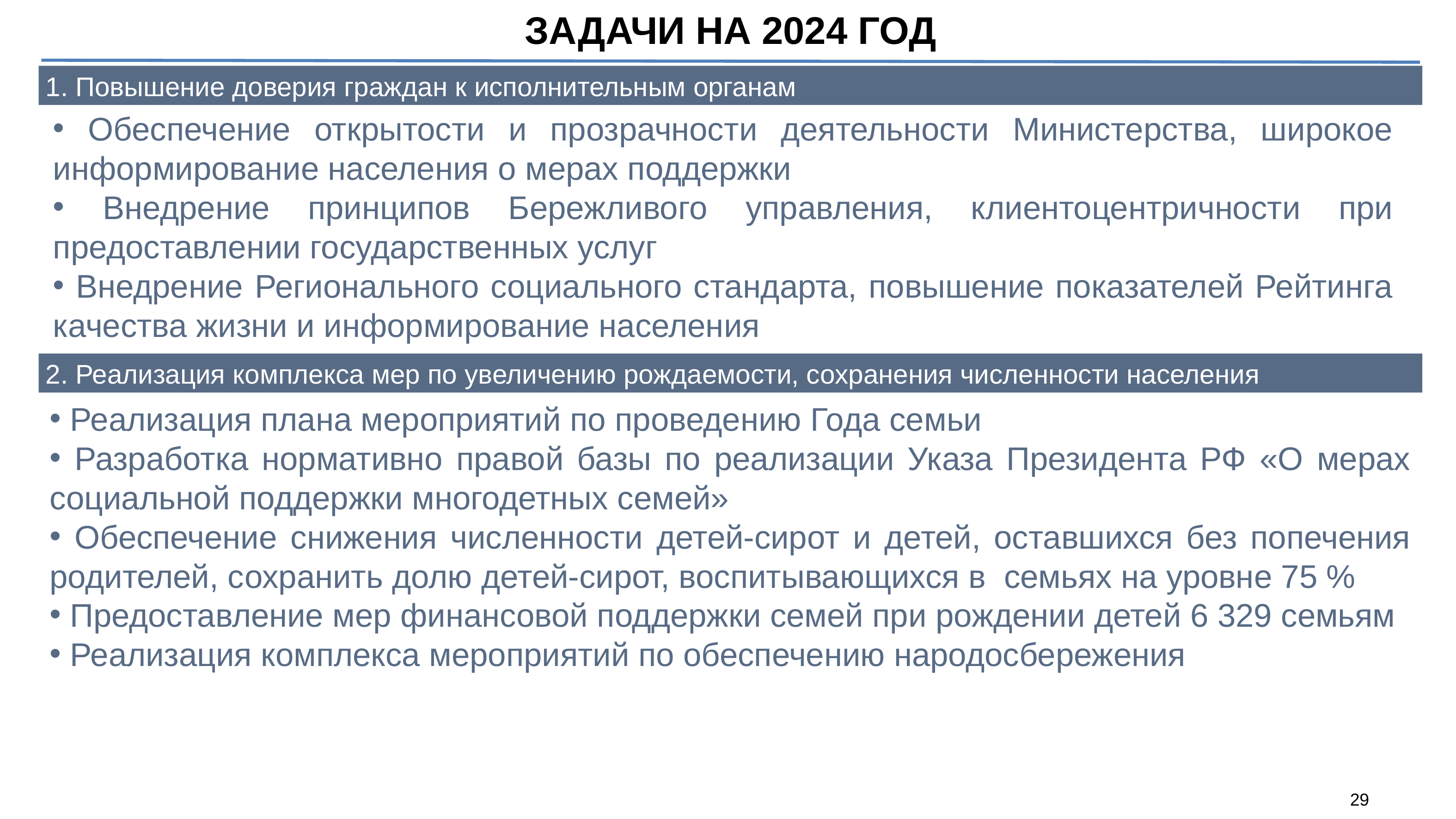

ЗАДАЧИ НА 2024 ГОД
1. Повышение доверия граждан к исполнительным органам
 Обеспечение открытости и прозрачности деятельности Министерства, широкое информирование населения о мерах поддержки
 Внедрение принципов Бережливого управления, клиентоцентричности при предоставлении государственных услуг
 Внедрение Регионального социального стандарта, повышение показателей Рейтинга качества жизни и информирование населения
2. Реализация комплекса мер по увеличению рождаемости, сохранения численности населения
 Реализация плана мероприятий по проведению Года семьи
 Разработка нормативно правой базы по реализации Указа Президента РФ «О мерах социальной поддержки многодетных семей»
 Обеспечение снижения численности детей-сирот и детей, оставшихся без попечения родителей, сохранить долю детей-сирот, воспитывающихся в  семьях на уровне 75 %
 Предоставление мер финансовой поддержки семей при рождении детей 6 329 семьям
 Реализация комплекса мероприятий по обеспечению народосбережения
29